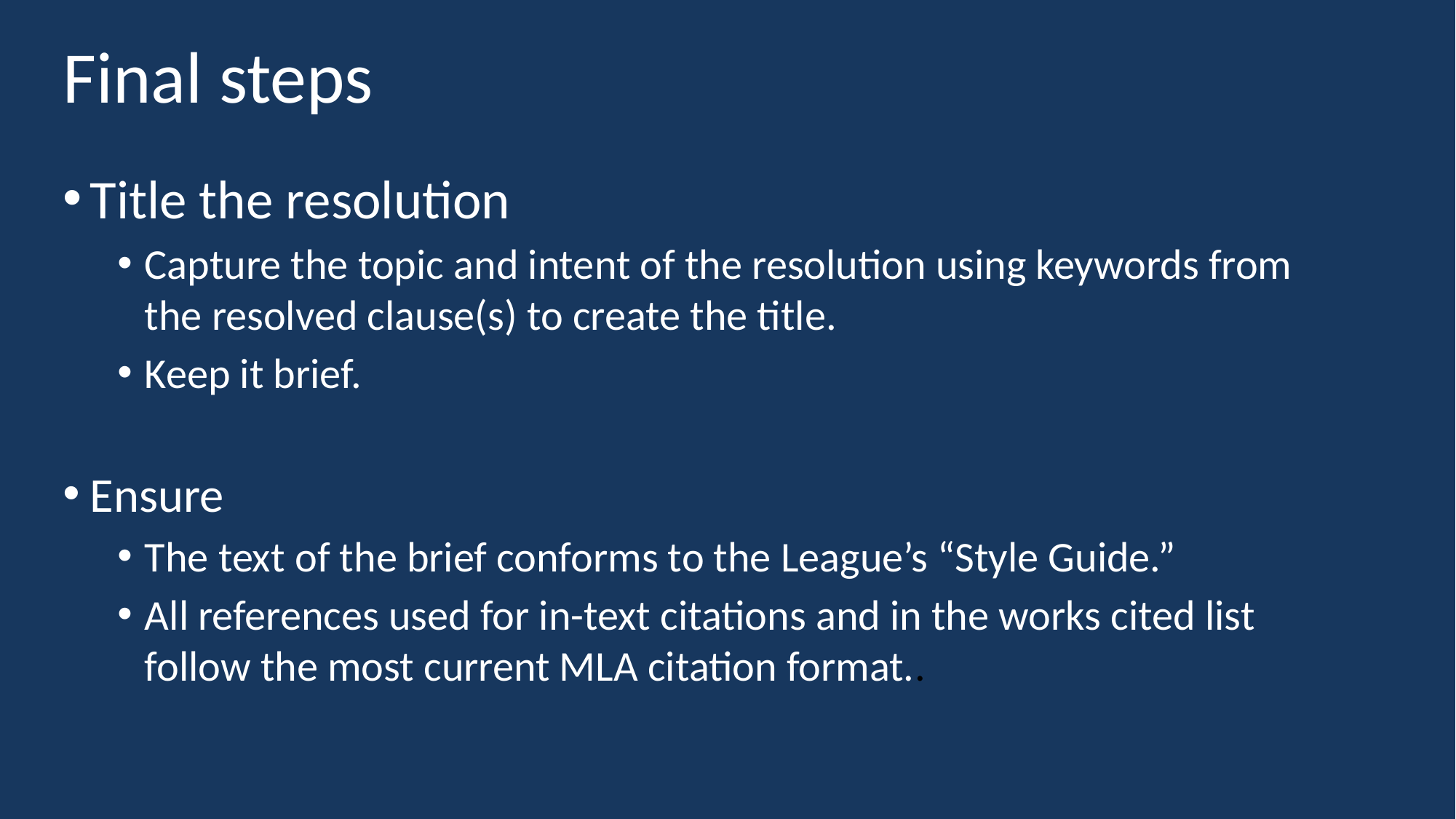

# Final steps
Title the resolution
Capture the topic and intent of the resolution using keywords from the resolved clause(s) to create the title.
Keep it brief.

Ensure
The text of the brief conforms to the League’s “Style Guide.”
All references used for in-text citations and in the works cited list follow the most current MLA citation format..